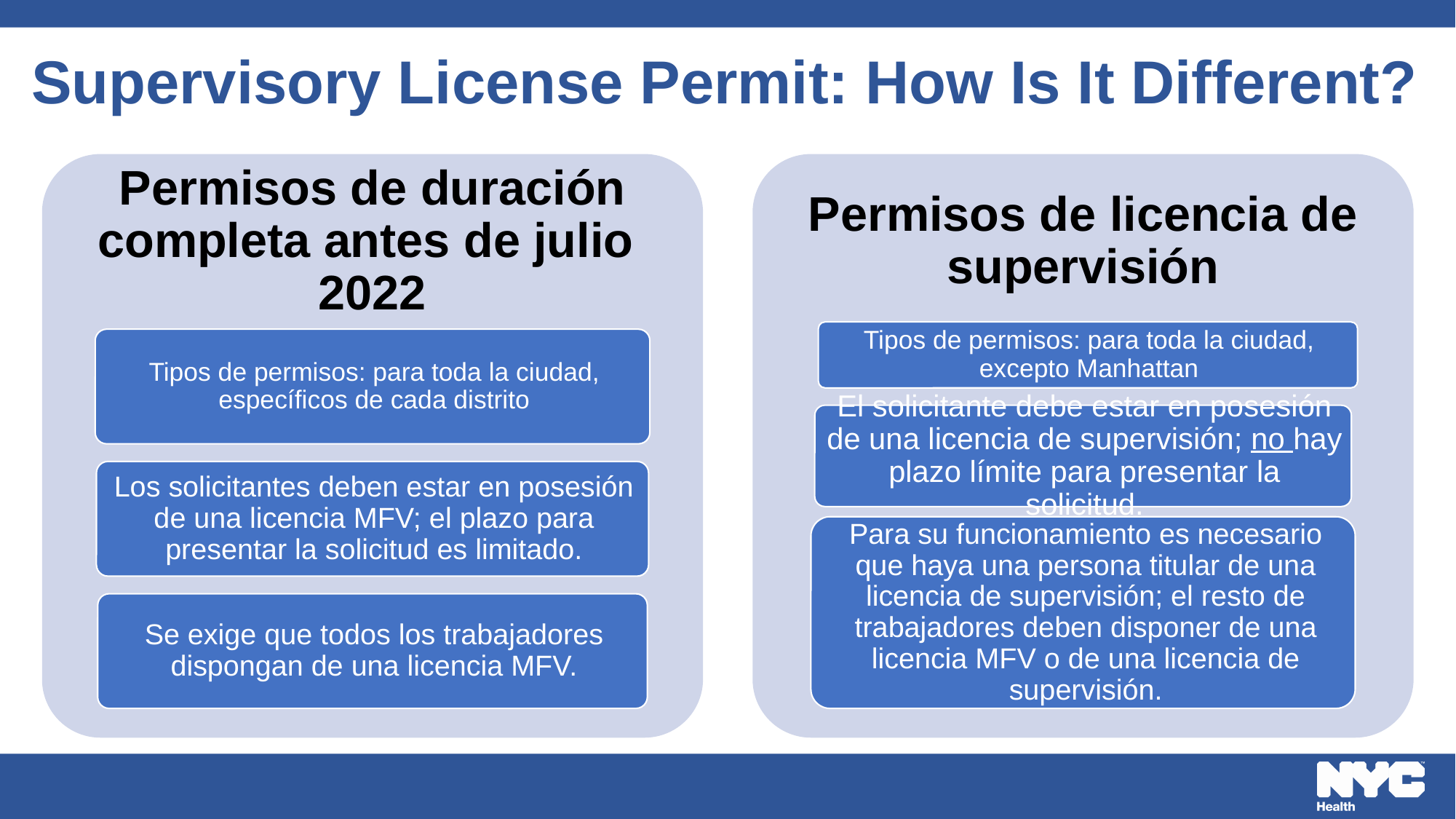

# Supervisory License Permit: How Is It Different?
Permisos de duración completa antes de julio  2022
Tipos de permisos: para toda la ciudad, específicos de cada distrito
Los solicitantes deben estar en posesión de una licencia MFV; el plazo para presentar la solicitud es limitado.
Se exige que todos los trabajadores dispongan de una licencia MFV.
Permisos de licencia de supervisión
Tipos de permisos: para toda la ciudad, excepto Manhattan
El solicitante debe estar en posesión de una licencia de supervisión; no hay plazo límite para presentar la solicitud.
Para su funcionamiento es necesario que haya una persona titular de una licencia de supervisión; el resto de trabajadores deben disponer de una licencia MFV o de una licencia de supervisión.